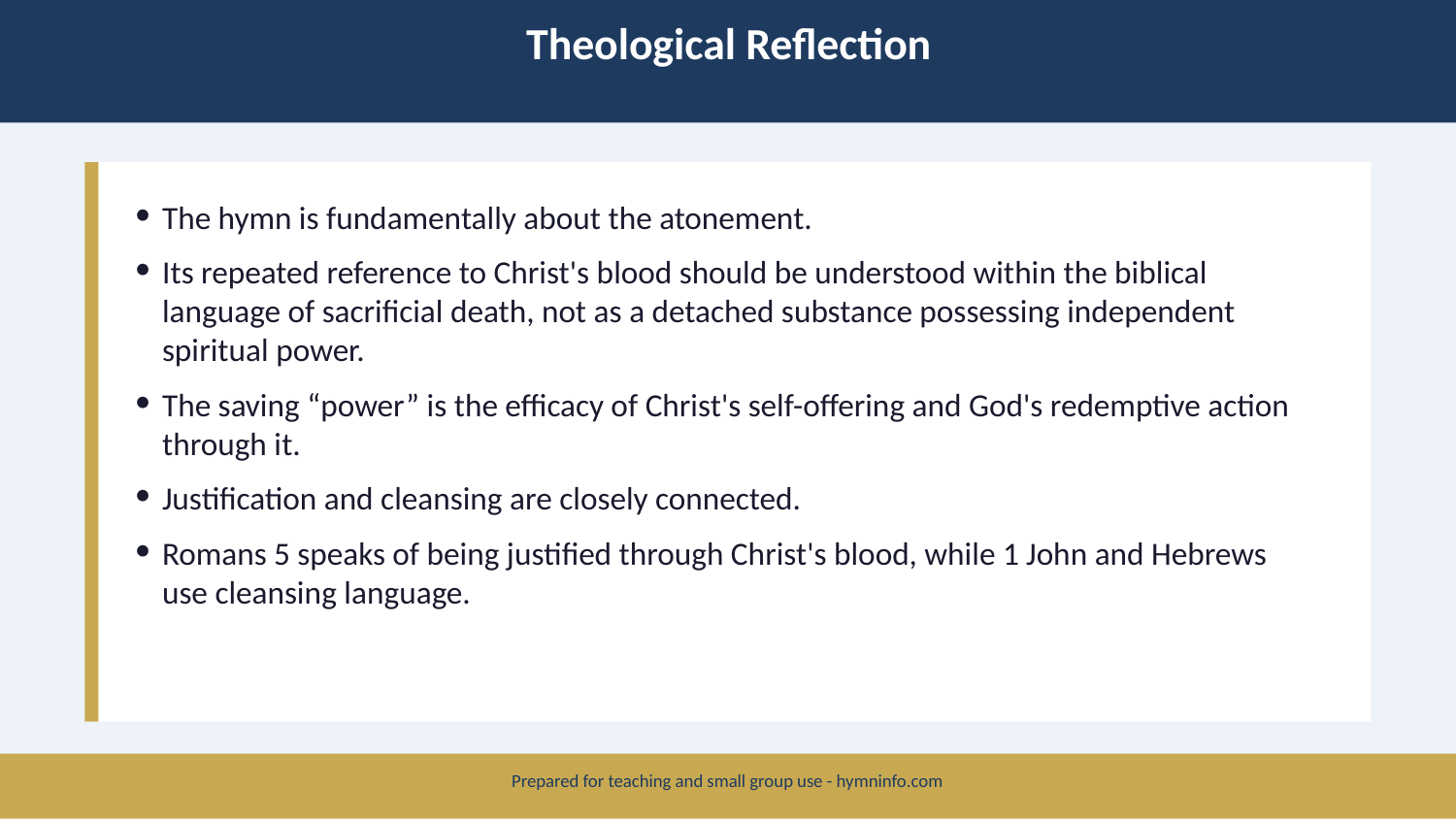

Theological Reflection

The hymn is fundamentally about the atonement.
Its repeated reference to Christ's blood should be understood within the biblical language of sacrificial death, not as a detached substance possessing independent spiritual power.
The saving “power” is the efficacy of Christ's self-offering and God's redemptive action through it.
Justification and cleansing are closely connected.
Romans 5 speaks of being justified through Christ's blood, while 1 John and Hebrews use cleansing language.

Prepared for teaching and small group use - hymninfo.com